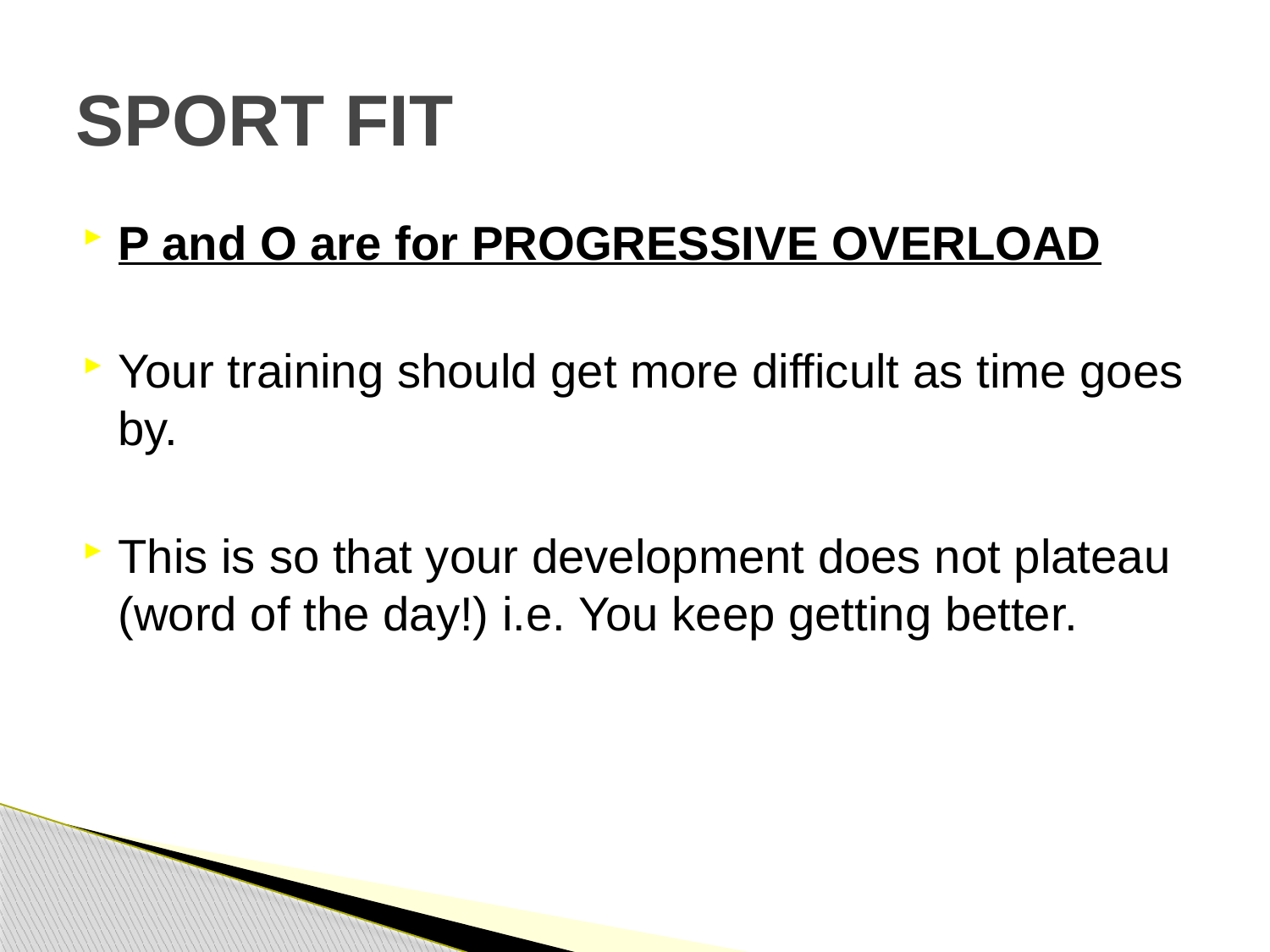

# SPORT FIT
P and O are for PROGRESSIVE OVERLOAD

Your training should get more difficult as time goes by.

This is so that your development does not plateau (word of the day!) i.e. You keep getting better.